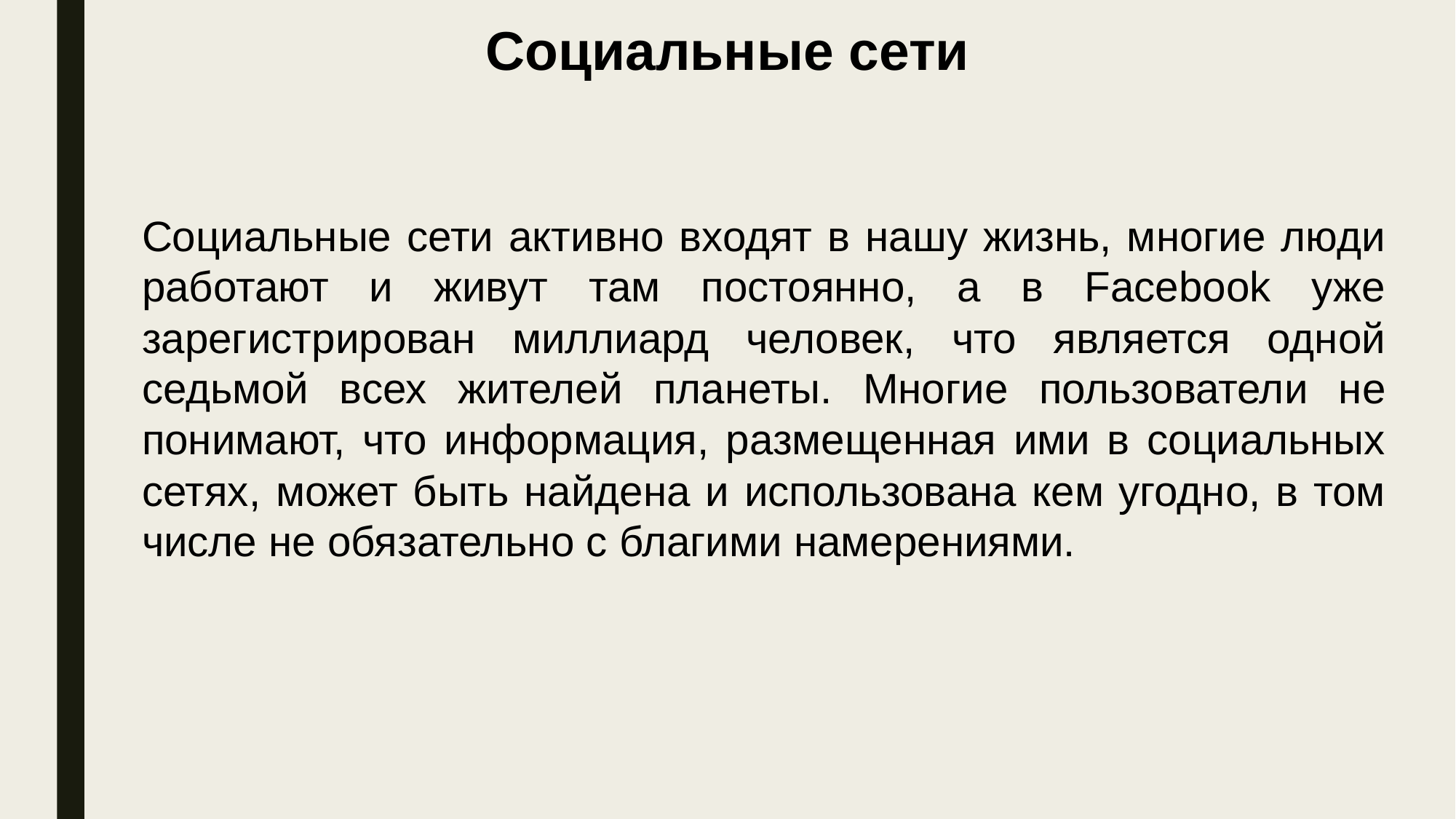

Социальные сети
Социальные сети активно входят в нашу жизнь, многие люди работают и живут там постоянно, а в Facebook уже зарегистрирован миллиард человек, что является одной седьмой всех жителей планеты. Многие пользователи не понимают, что информация, размещенная ими в социальных сетях, может быть найдена и использована кем угодно, в том числе не обязательно с благими намерениями.